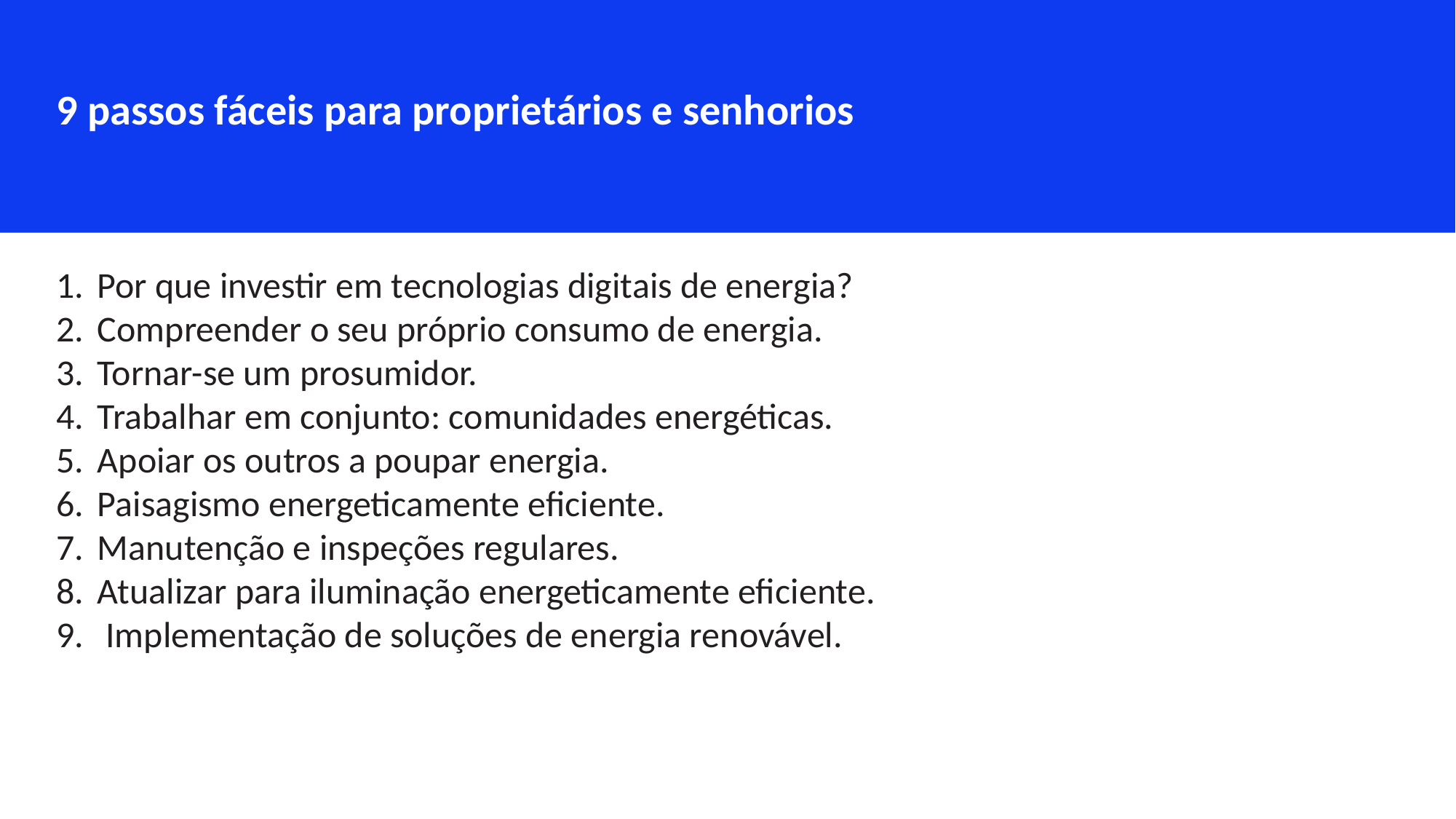

9 passos fáceis para proprietários e senhorios

Por que investir em tecnologias digitais de energia?
Compreender o seu próprio consumo de energia.
Tornar-se um prosumidor.
Trabalhar em conjunto: comunidades energéticas.
Apoiar os outros a poupar energia.
Paisagismo energeticamente eficiente.
Manutenção e inspeções regulares.
Atualizar para iluminação energeticamente eficiente.
 Implementação de soluções de energia renovável.